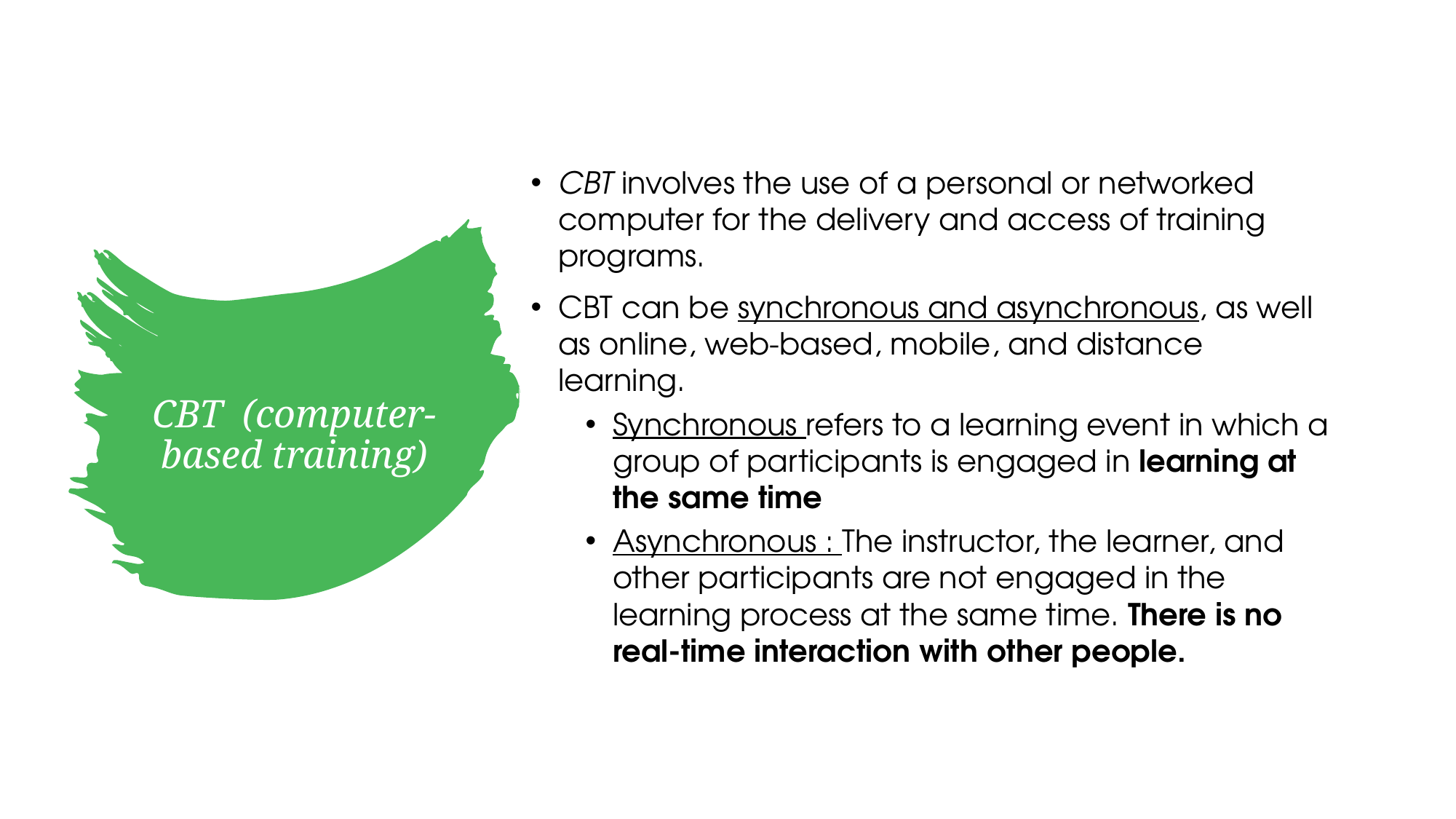

CBT involves the use of a personal or networked computer for the delivery and access of training programs.
CBT can be synchronous and asynchronous, as well as online, web-based, mobile, and distance learning.
Synchronous refers to a learning event in which a group of participants is engaged in learning at the same time
Asynchronous : The instructor, the learner, and other participants are not engaged in the learning process at the same time. There is no real-time interaction with other people.

# CBT  (computer-based training)